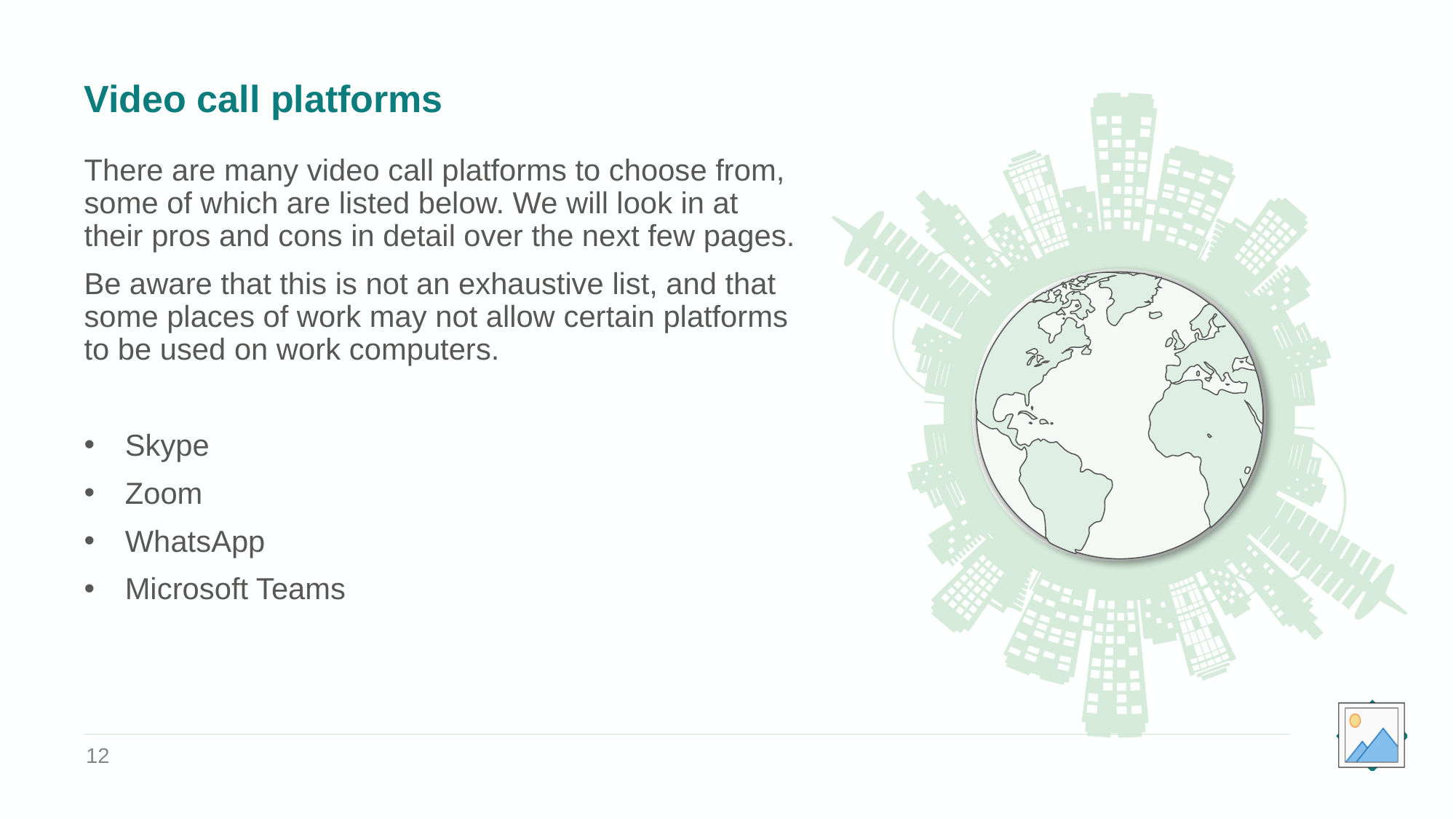

# Video call platforms

There are many video call platforms to choose from, some of which are listed below. We will look in at their pros and cons in detail over the next few pages.
Be aware that this is not an exhaustive list, and that some places of work may not allow certain platforms to be used on work computers.

Skype
Zoom
WhatsApp
Microsoft Teams

12